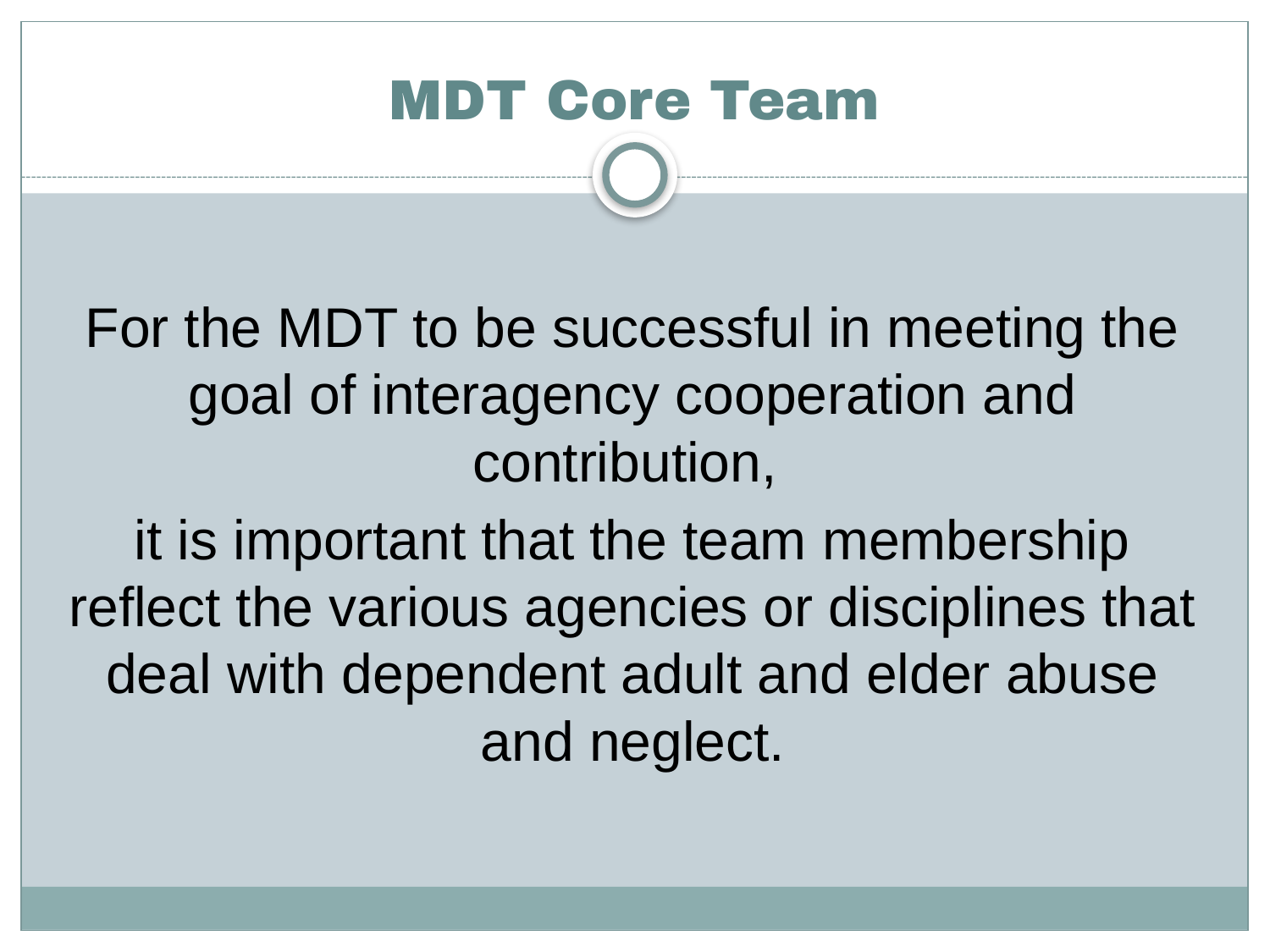

# MDT Core Team
For the MDT to be successful in meeting the goal of interagency cooperation and contribution,
it is important that the team membership reflect the various agencies or disciplines that deal with dependent adult and elder abuse and neglect.